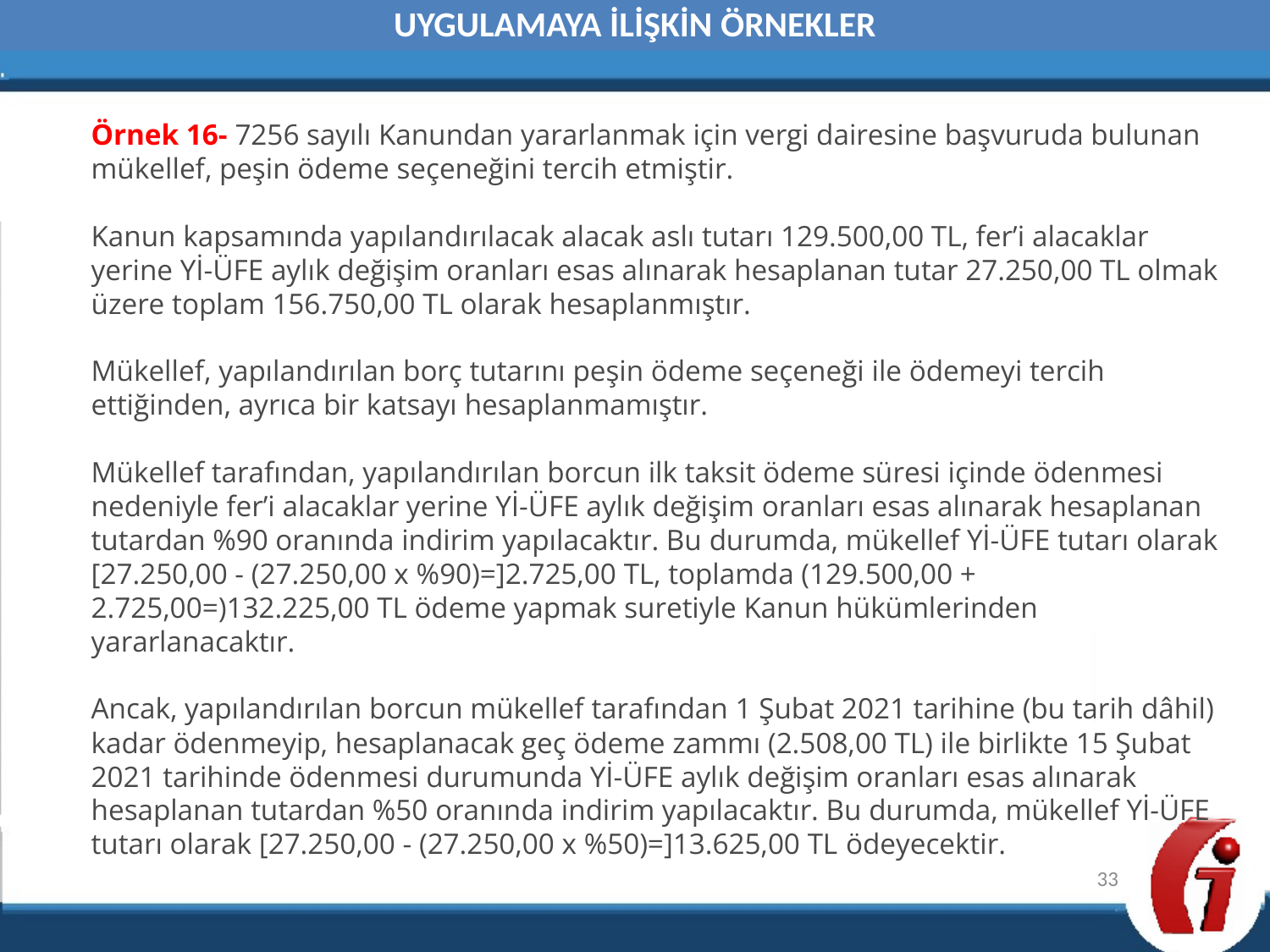

UYGULAMAYA İLİŞKİN ÖRNEKLER
Örnek 16- 7256 sayılı Kanundan yararlanmak için vergi dairesine başvuruda bulunan mükellef, peşin ödeme seçeneğini tercih etmiştir.

Kanun kapsamında yapılandırılacak alacak aslı tutarı 129.500,00 TL, fer’i alacaklar yerine Yİ-ÜFE aylık değişim oranları esas alınarak hesaplanan tutar 27.250,00 TL olmak üzere toplam 156.750,00 TL olarak hesaplanmıştır.

Mükellef, yapılandırılan borç tutarını peşin ödeme seçeneği ile ödemeyi tercih ettiğinden, ayrıca bir katsayı hesaplanmamıştır.

Mükellef tarafından, yapılandırılan borcun ilk taksit ödeme süresi içinde ödenmesi nedeniyle fer’i alacaklar yerine Yİ-ÜFE aylık değişim oranları esas alınarak hesaplanan tutardan %90 oranında indirim yapılacaktır. Bu durumda, mükellef Yİ-ÜFE tutarı olarak [27.250,00 - (27.250,00 x %90)=]2.725,00 TL, toplamda (129.500,00 + 2.725,00=)132.225,00 TL ödeme yapmak suretiyle Kanun hükümlerinden yararlanacaktır.

Ancak, yapılandırılan borcun mükellef tarafından 1 Şubat 2021 tarihine (bu tarih dâhil) kadar ödenmeyip, hesaplanacak geç ödeme zammı (2.508,00 TL) ile birlikte 15 Şubat 2021 tarihinde ödenmesi durumunda Yİ-ÜFE aylık değişim oranları esas alınarak hesaplanan tutardan %50 oranında indirim yapılacaktır. Bu durumda, mükellef Yİ-ÜFE tutarı olarak [27.250,00 - (27.250,00 x %50)=]13.625,00 TL ödeyecektir.
33